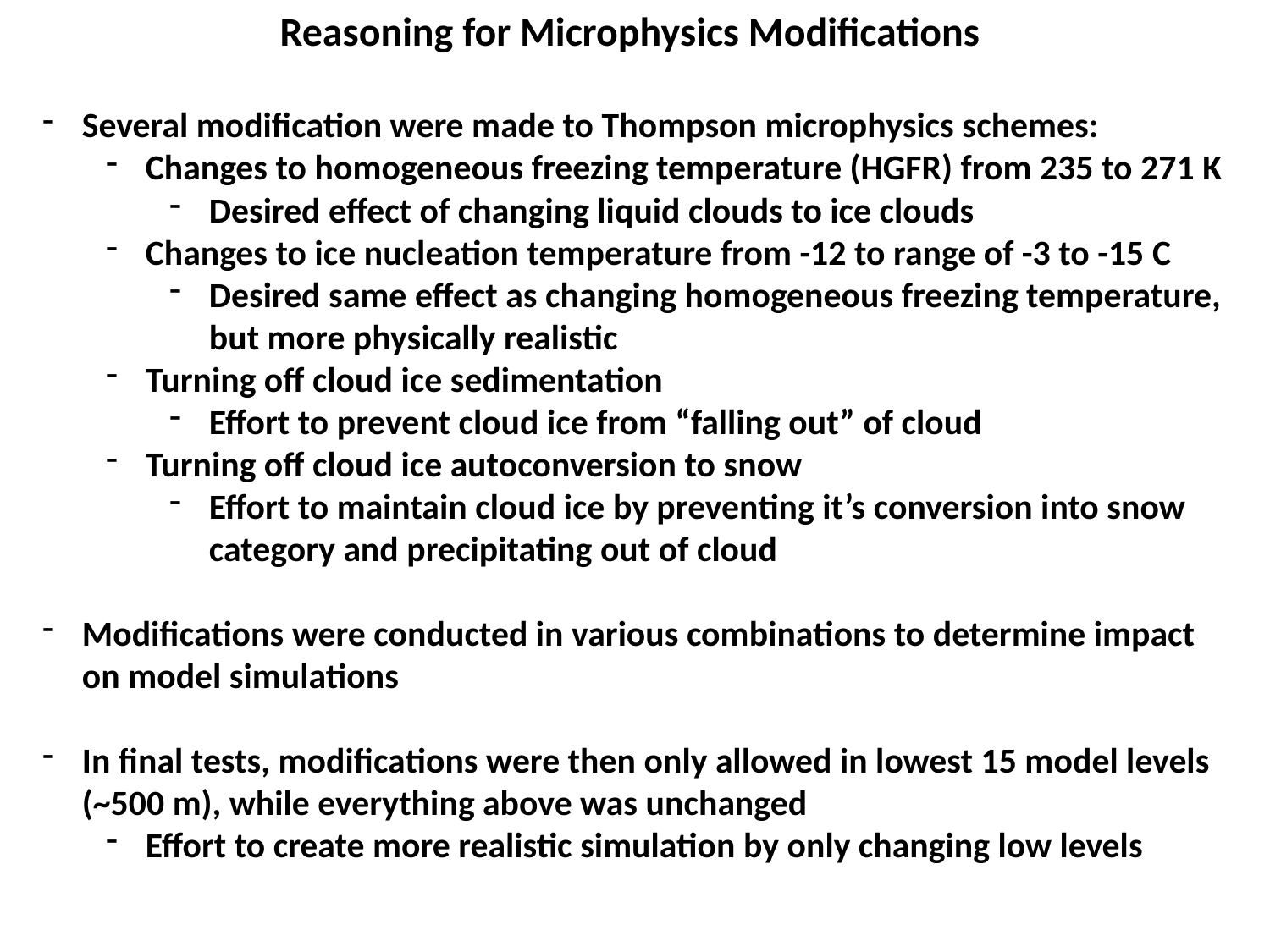

Reasoning for Microphysics Modifications
Several modification were made to Thompson microphysics schemes:
Changes to homogeneous freezing temperature (HGFR) from 235 to 271 K
Desired effect of changing liquid clouds to ice clouds
Changes to ice nucleation temperature from -12 to range of -3 to -15 C
Desired same effect as changing homogeneous freezing temperature, but more physically realistic
Turning off cloud ice sedimentation
Effort to prevent cloud ice from “falling out” of cloud
Turning off cloud ice autoconversion to snow
Effort to maintain cloud ice by preventing it’s conversion into snow category and precipitating out of cloud

Modifications were conducted in various combinations to determine impact on model simulations

In final tests, modifications were then only allowed in lowest 15 model levels (~500 m), while everything above was unchanged
Effort to create more realistic simulation by only changing low levels